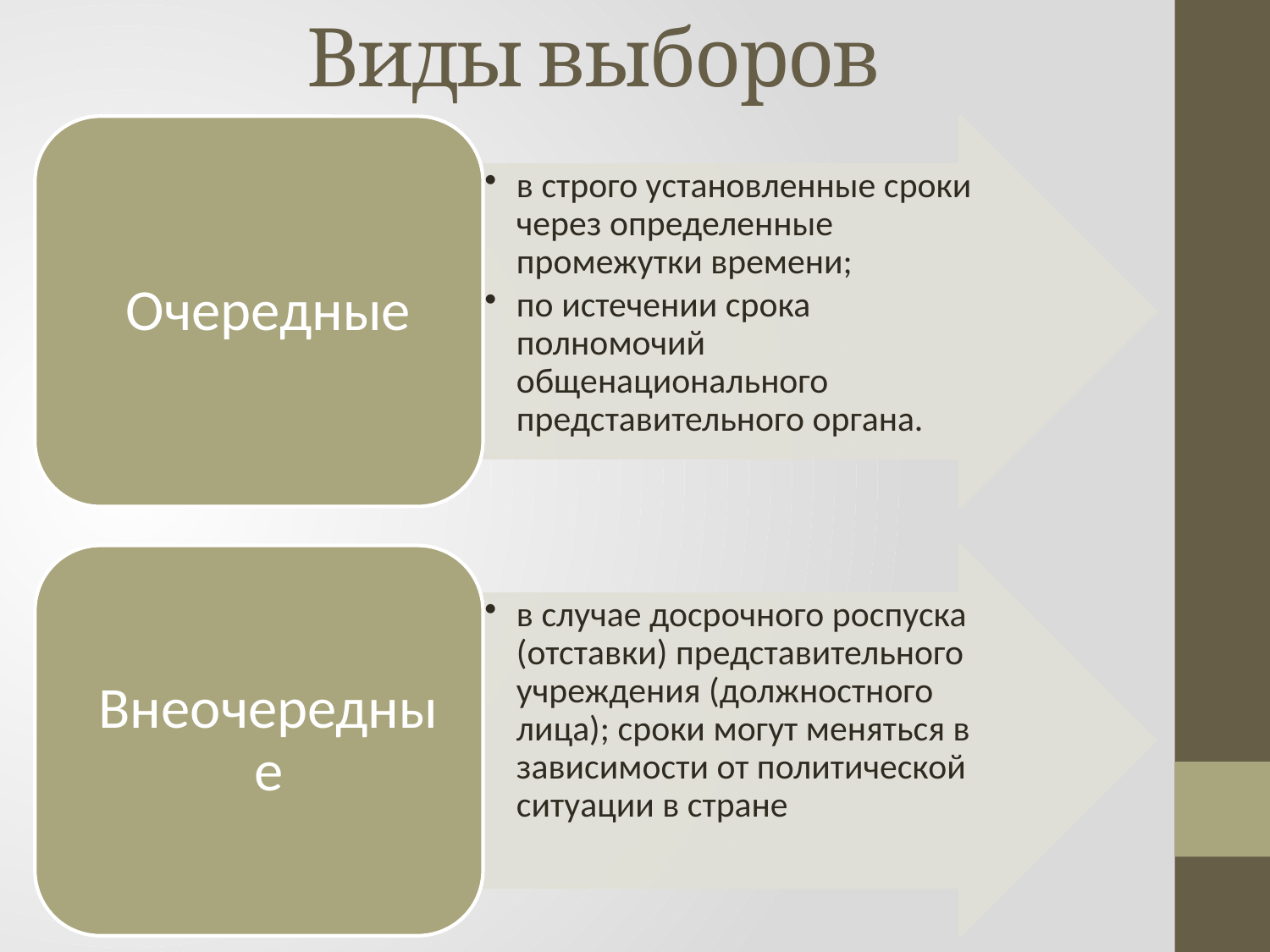

# Виды выборов
в строго установленные сроки через определенные промежутки времени;
по истечении срока полномочий общенационального представительного органа.
Очередные
в случае досрочного роспуска (отставки) представительного учреждения (должностного лица); сроки могут меняться в зависимости от политической ситуации в стране
Внеочередные